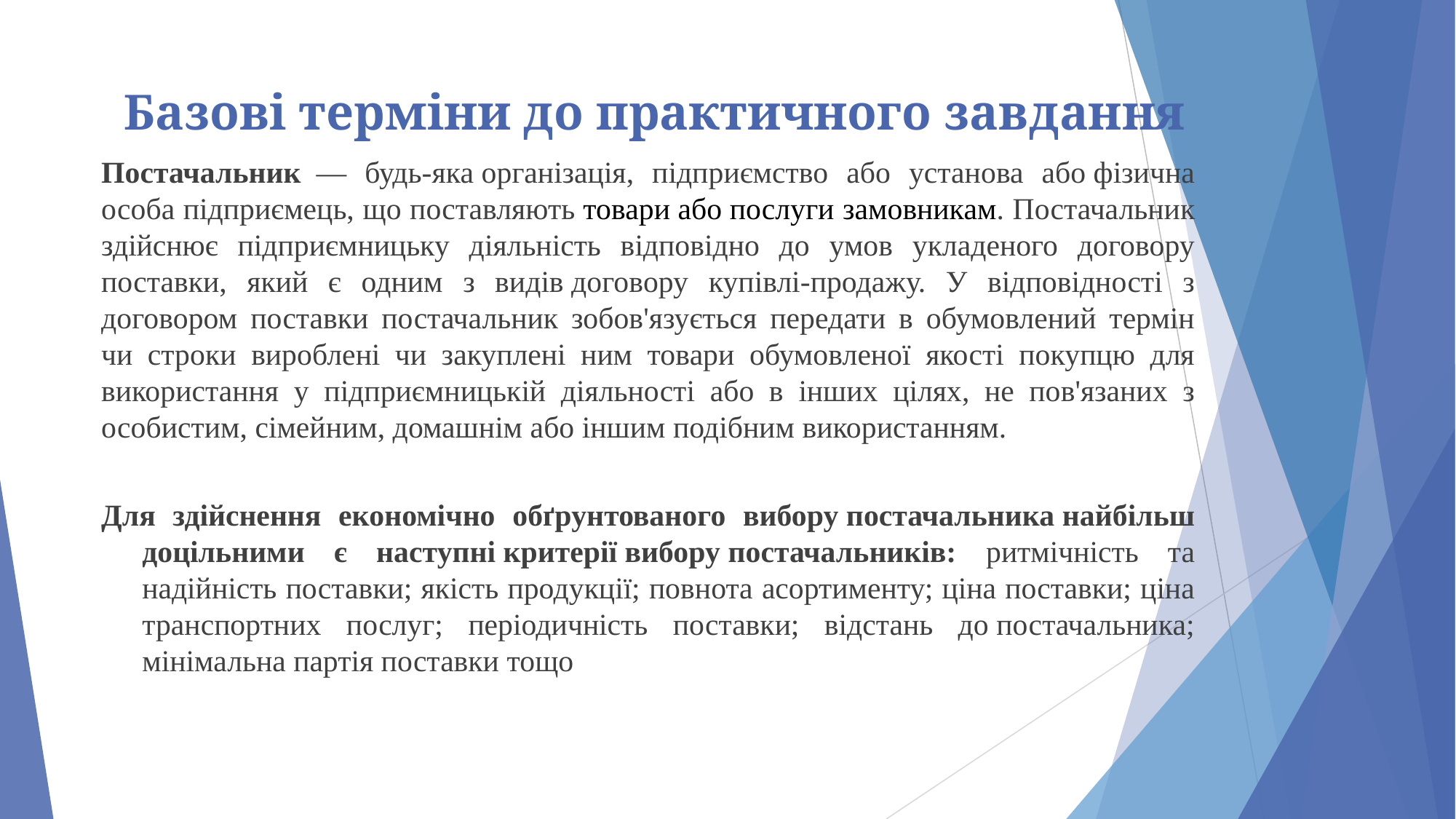

# Базові терміни до практичного завдання
Постачальник  — будь-яка організація, підприємство або установа або фізична особа підприємець, що поставляють товари або послуги замовникам. Постачальник здійснює підприємницьку діяльність відповідно до умов укладеного договору поставки, який є одним з видів договору купівлі-продажу. У відповідності з договором поставки постачальник зобов'язується передати в обумовлений термін чи строки вироблені чи закуплені ним товари обумовленої якості покупцю для використання у підприємницькій діяльності або в інших цілях, не пов'язаних з особистим, сімейним, домашнім або іншим подібним використанням.

Для здійснення економічно обґрунтованого вибору постачальника найбільш доцільними є наступні критерії вибору постачальників: ритмічність та надійність поставки; якість продукції; повнота асортименту; ціна поставки; ціна транспортних послуг; періодичність поставки; відстань до постачальника; мінімальна партія поставки тощо